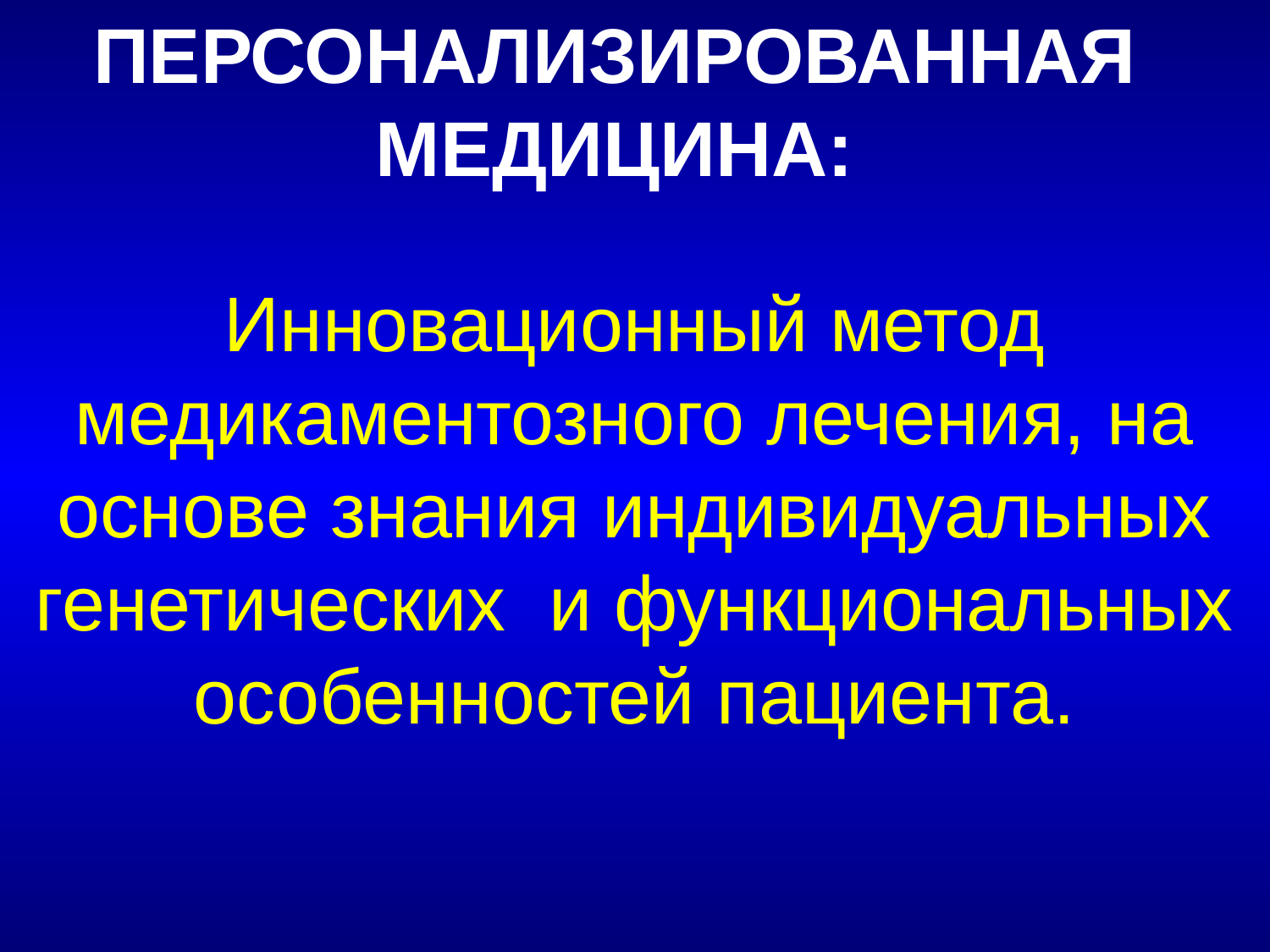

ПЕРСОНАЛИЗИРОВАННАЯ МЕДИЦИНА:
Инновационный метод медикаментозного лечения, на основе знания индивидуальных генетических  и функциональных особенностей пациента.